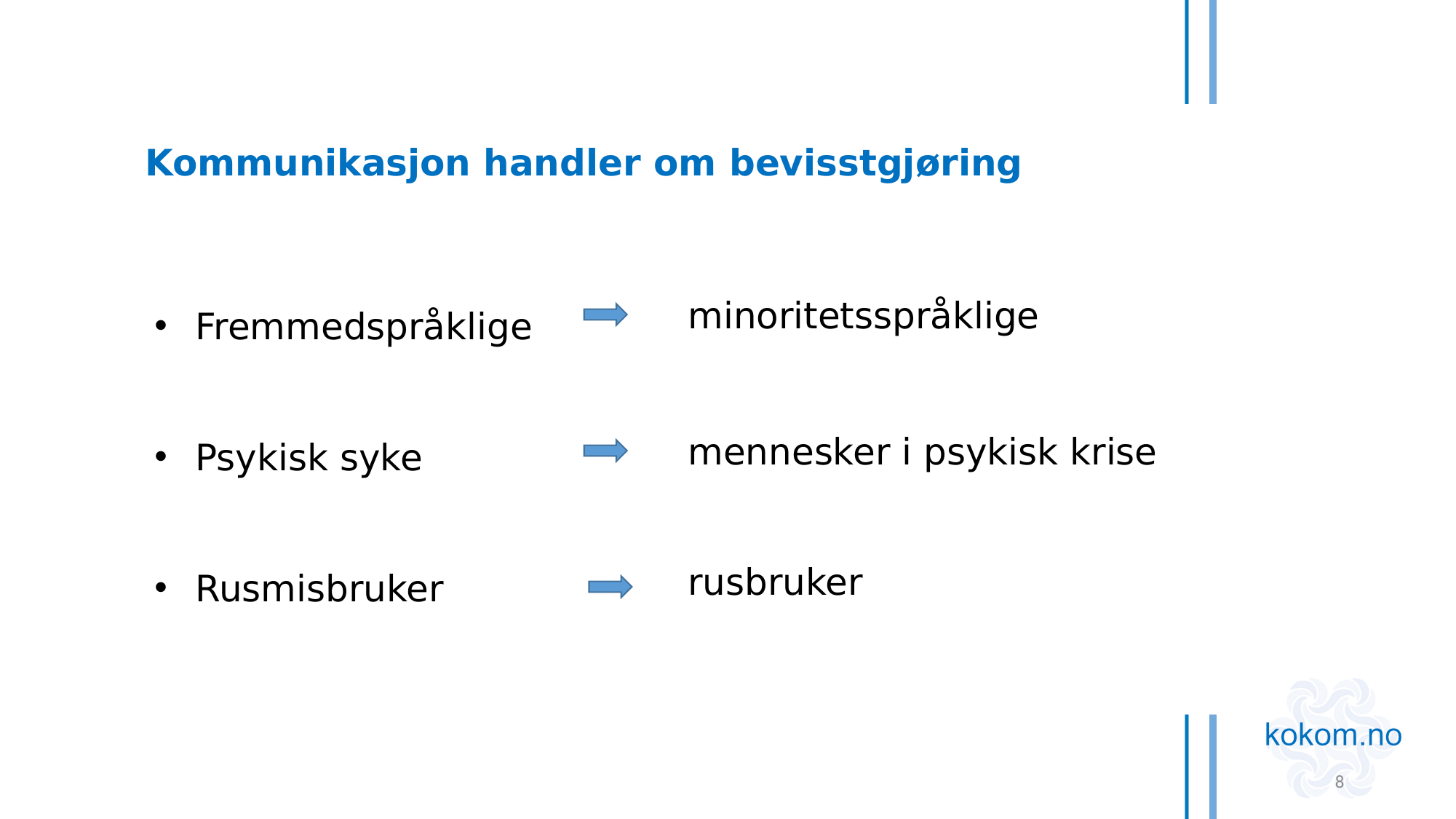

Kommunikasjon handler om bevisstgjøring
Fremmedspråklige

Psykisk syke

Rusmisbruker

minoritetsspråklige

mennesker i psykisk krise

rusbruker

8